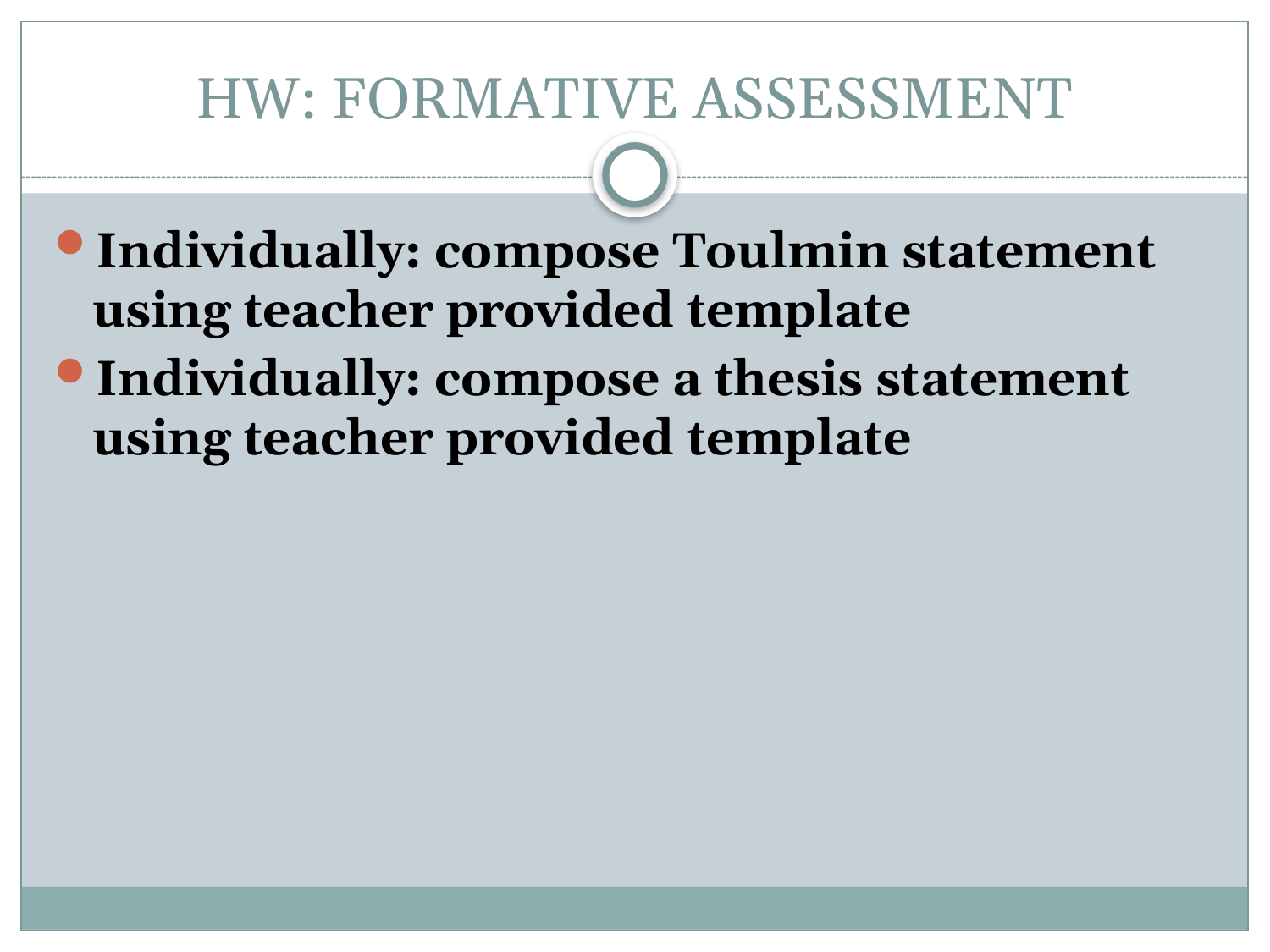

# HW: FORMATIVE ASSESSMENT
Individually: compose Toulmin statement using teacher provided template
Individually: compose a thesis statement using teacher provided template